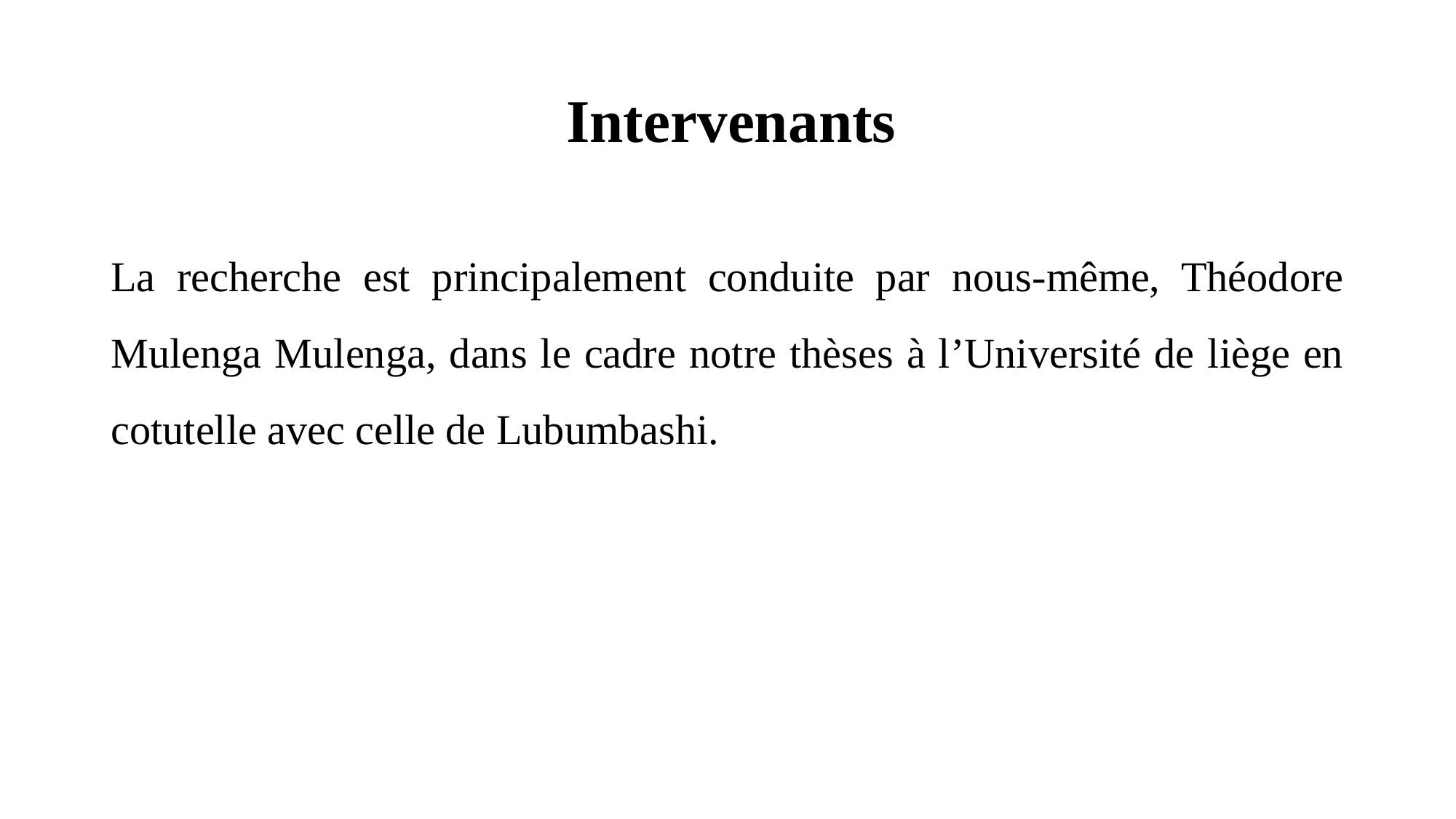

# Intervenants
La recherche est principalement conduite par nous-même, Théodore Mulenga Mulenga, dans le cadre notre thèses à l’Université de liège en cotutelle avec celle de Lubumbashi.